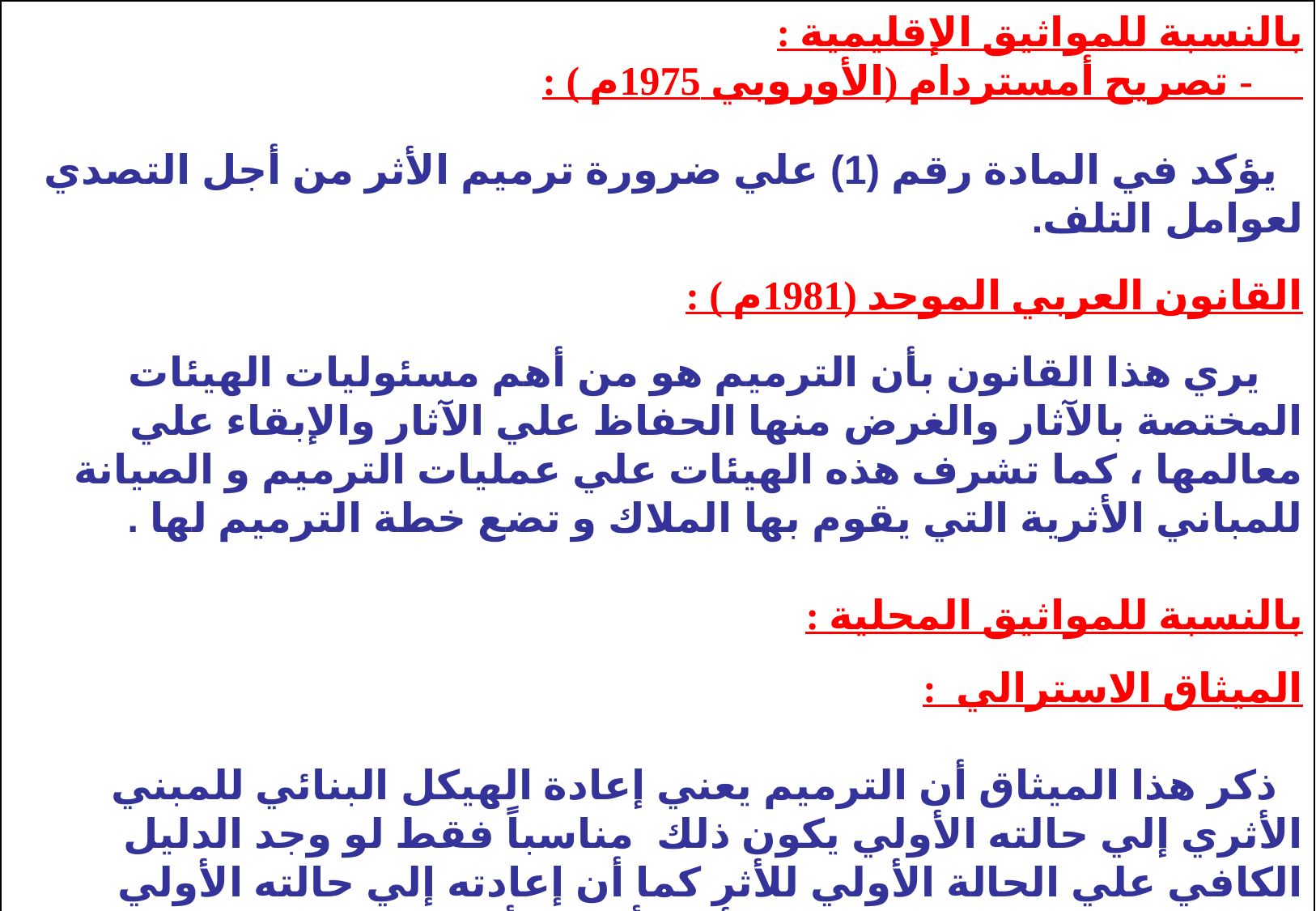

بالنسبة للمواثيق الإقليمية :
     - تصريح أمستردام (الأوروبي 1975م ) :

   يؤكد في المادة رقم (1) علي ضرورة ترميم الأثر من أجل التصدي لعوامل التلف.

القانون العربي الموحد (1981م ) :

     يري هذا القانون بأن الترميم هو من أهم مسئوليات الهيئات المختصة بالآثار والغرض منها الحفاظ علي الآثار والإبقاء علي معالمها ، كما تشرف هذه الهيئات علي عمليات الترميم و الصيانة  للمباني الأثرية التي يقوم بها الملاك و تضع خطة الترميم لها .

بالنسبة للمواثيق المحلية :

الميثاق الاسترالي  :

   ذكر هذا الميثاق أن الترميم يعني إعادة الهيكل البنائي للمبني الأثري إلي حالته الأولي يكون ذلك  مناسباً فقط لو وجد الدليل الكافي علي الحالة الأولي للأثر كما أن إعادته إلي حالته الأولي يكشف عن المغزى الثقافي للأثر وأضاف أن العمل البنائي الجديد و ملء الفراغات و الإضافات تكون مقبولة إذا كانت لا تزيد أو تحجب المغزى الثقافي للمبني الأثري.